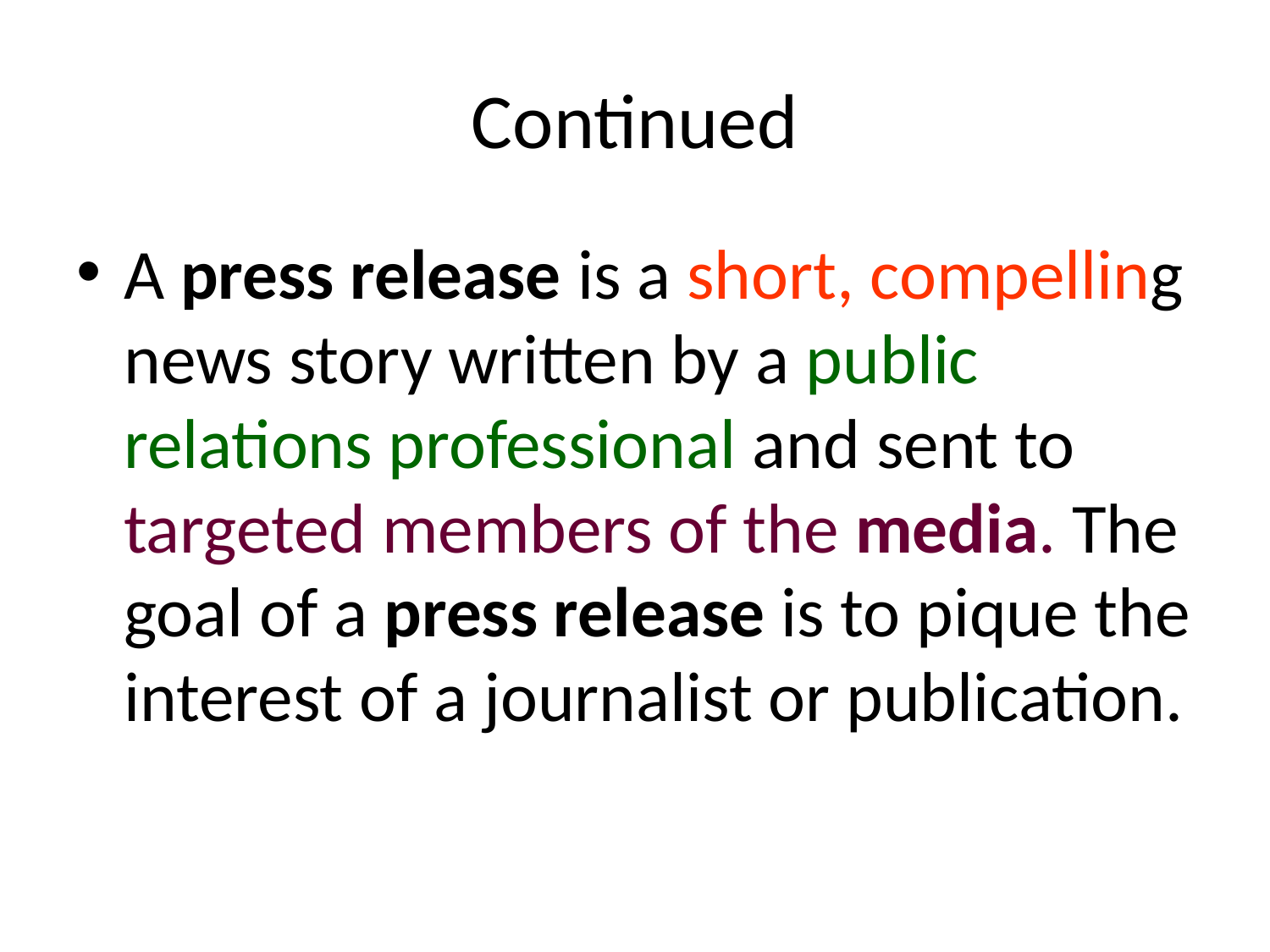

# Continued
A press release is a short, compelling news story written by a public relations professional and sent to targeted members of the media. The goal of a press release is to pique the interest of a journalist or publication.